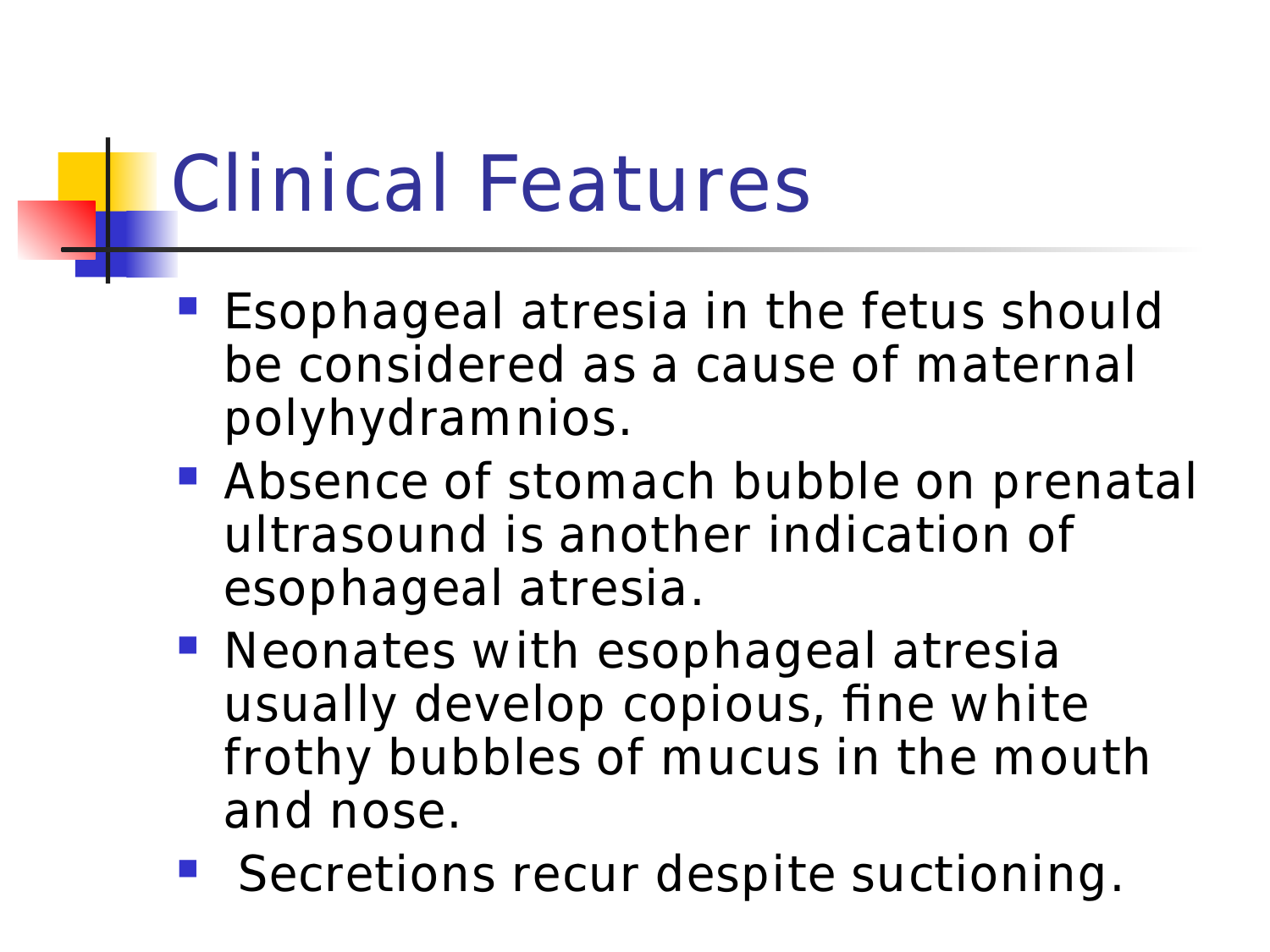

# Clinical Features
Esophageal atresia in the fetus should be considered as a cause of maternal polyhydramnios.
Absence of stomach bubble on prenatal ultrasound is another indication of esophageal atresia.
Neonates with esophageal atresia usually develop copious, fine white frothy bubbles of mucus in the mouth and nose.
 Secretions recur despite suctioning.